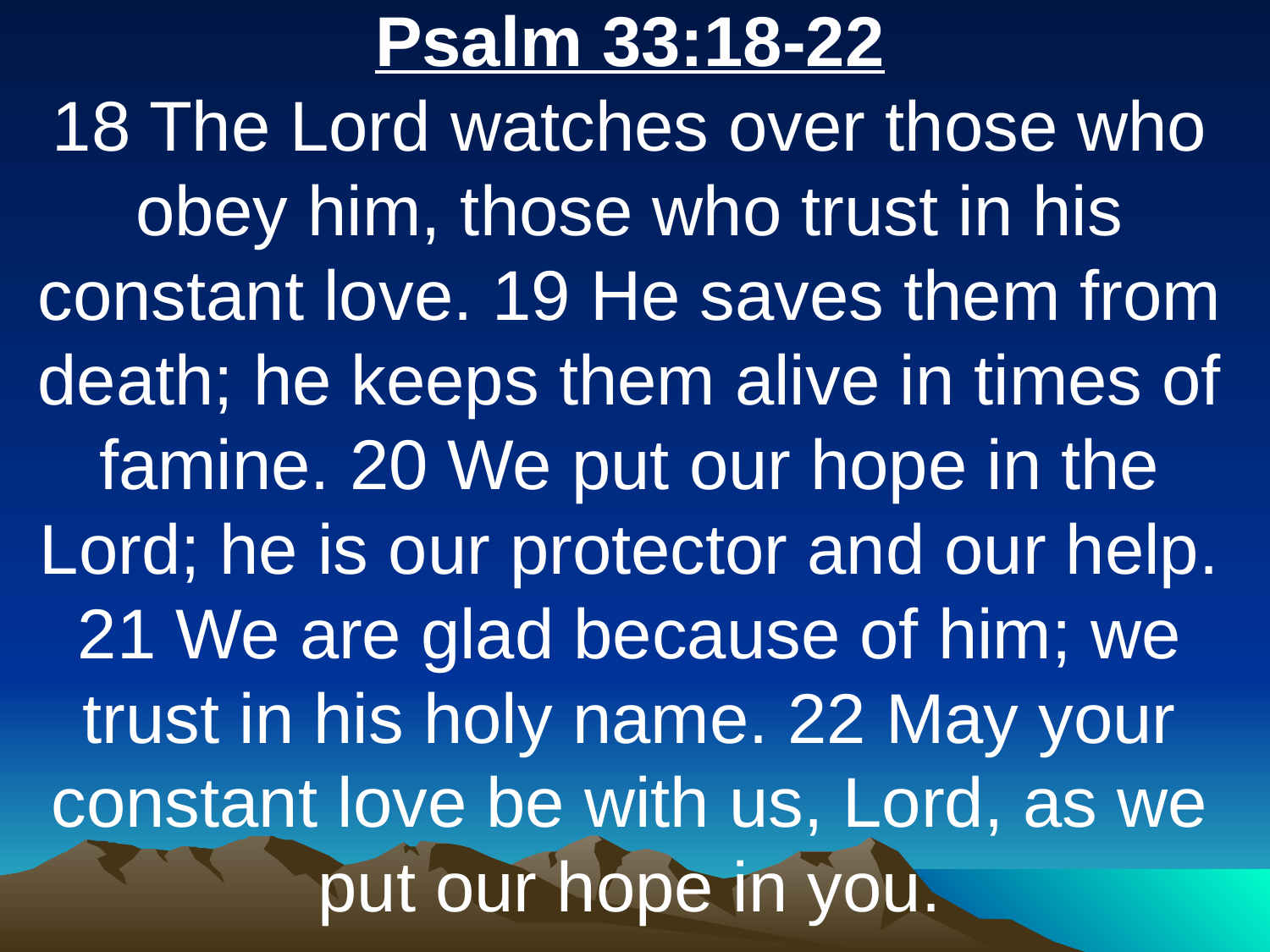

Psalm 33:18-22
18 The Lord watches over those who obey him, those who trust in his constant love. 19 He saves them from death; he keeps them alive in times of famine. 20 We put our hope in the Lord; he is our protector and our help. 21 We are glad because of him; we trust in his holy name. 22 May your constant love be with us, Lord, as we put our hope in you.